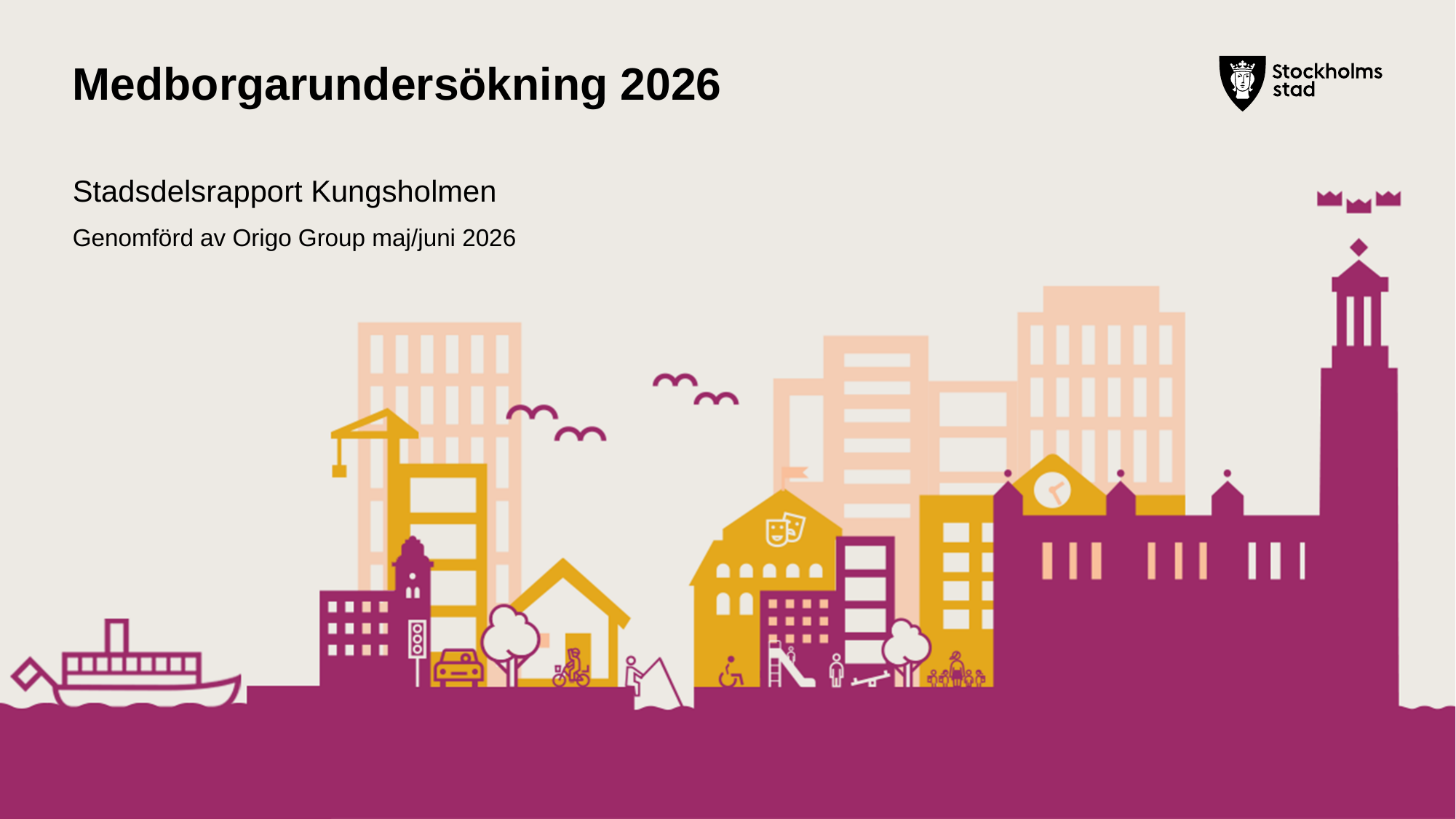

# Medborgarundersökning 2026
Stadsdelsrapport Kungsholmen
Genomförd av Origo Group maj/juni 2026